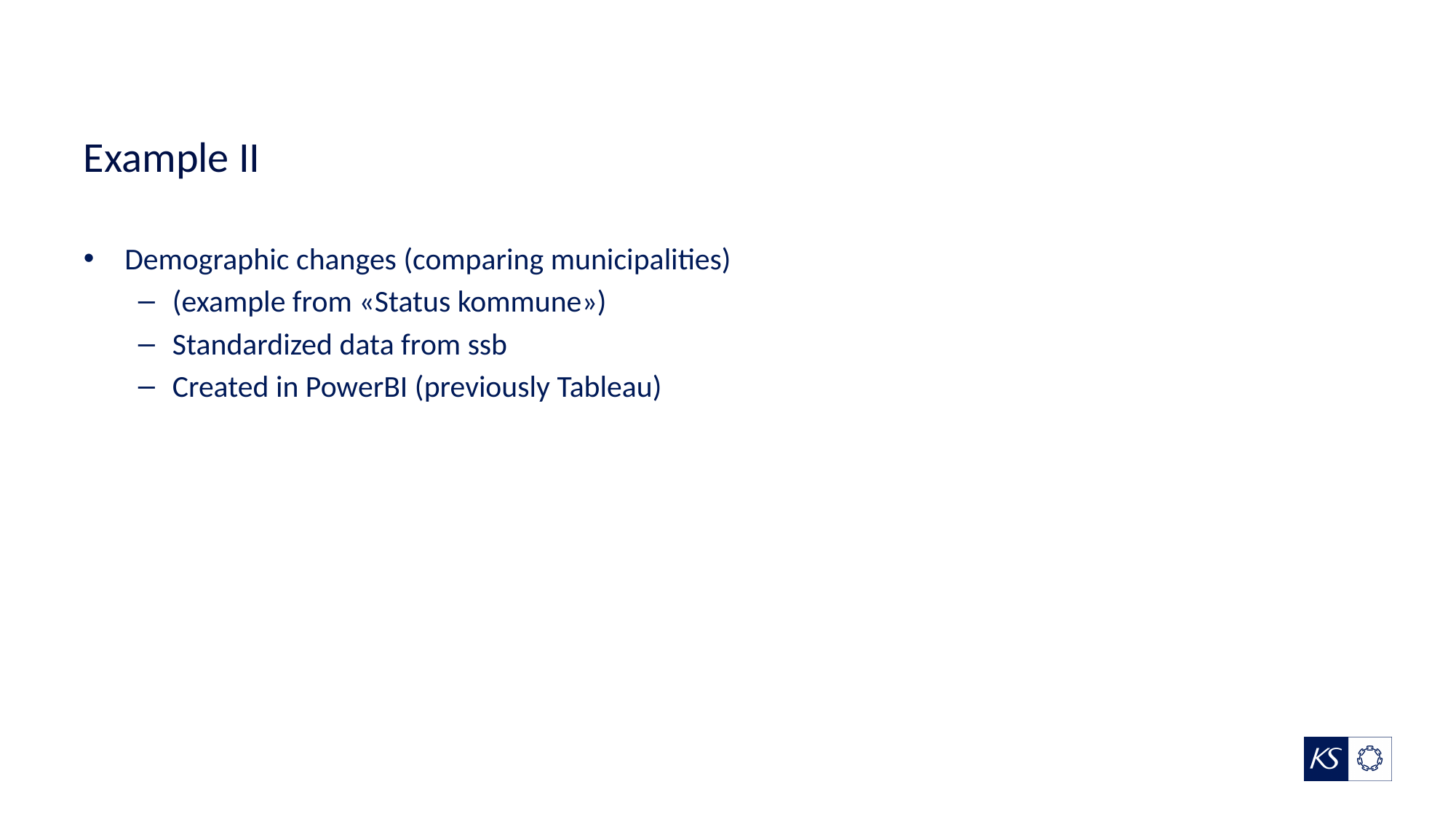

# Example II
Demographic changes (comparing municipalities)
(example from «Status kommune»)
Standardized data from ssb
Created in PowerBI (previously Tableau)